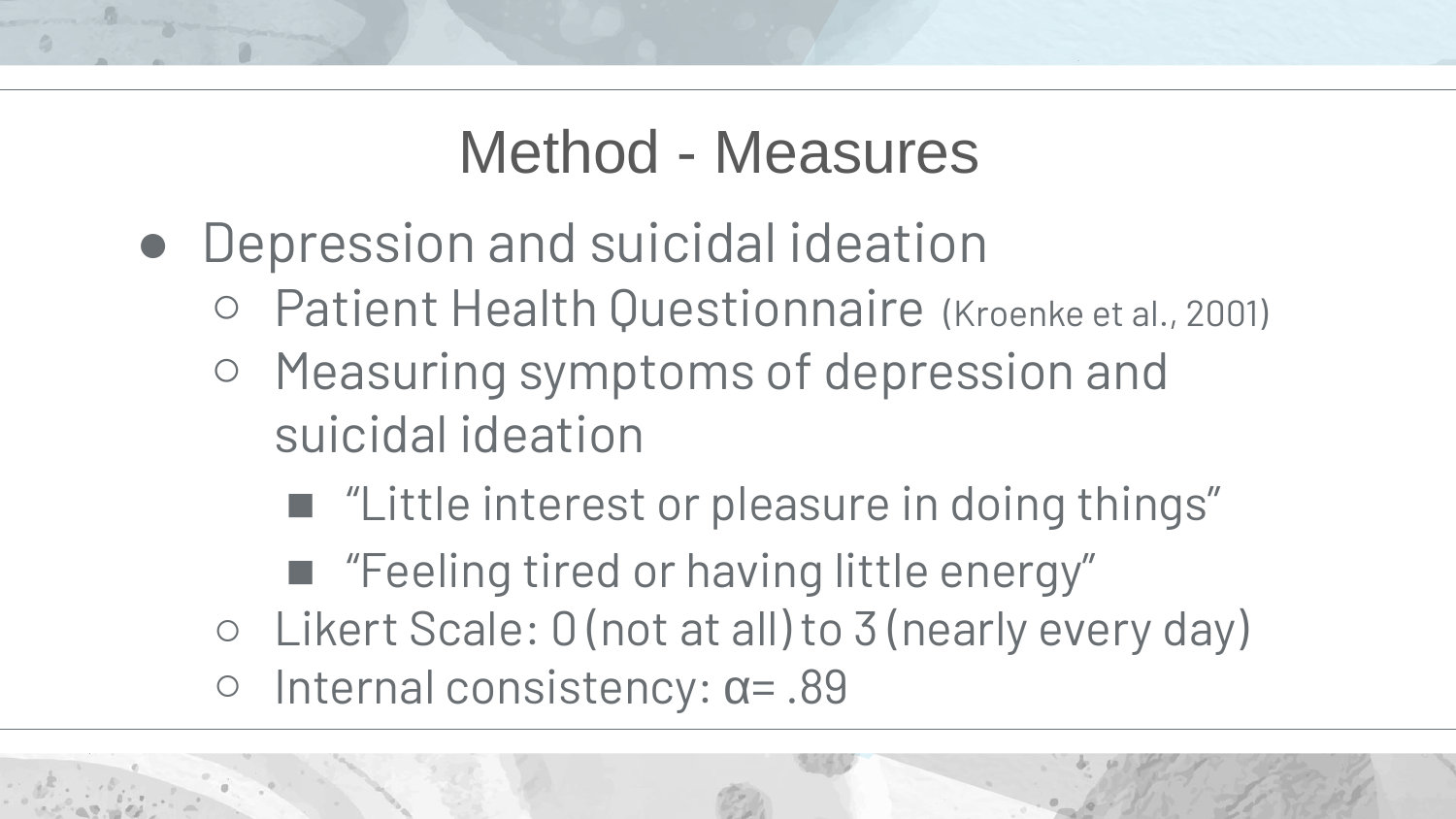

# Method - Measures
Depression and suicidal ideation
Patient Health Questionnaire  (Kroenke et al., 2001)
Measuring symptoms of depression and suicidal ideation
“Little interest or pleasure in doing things”
“Feeling tired or having little energy”
Likert Scale: 0 (not at all) to 3 (nearly every day)
Internal consistency: α= .89